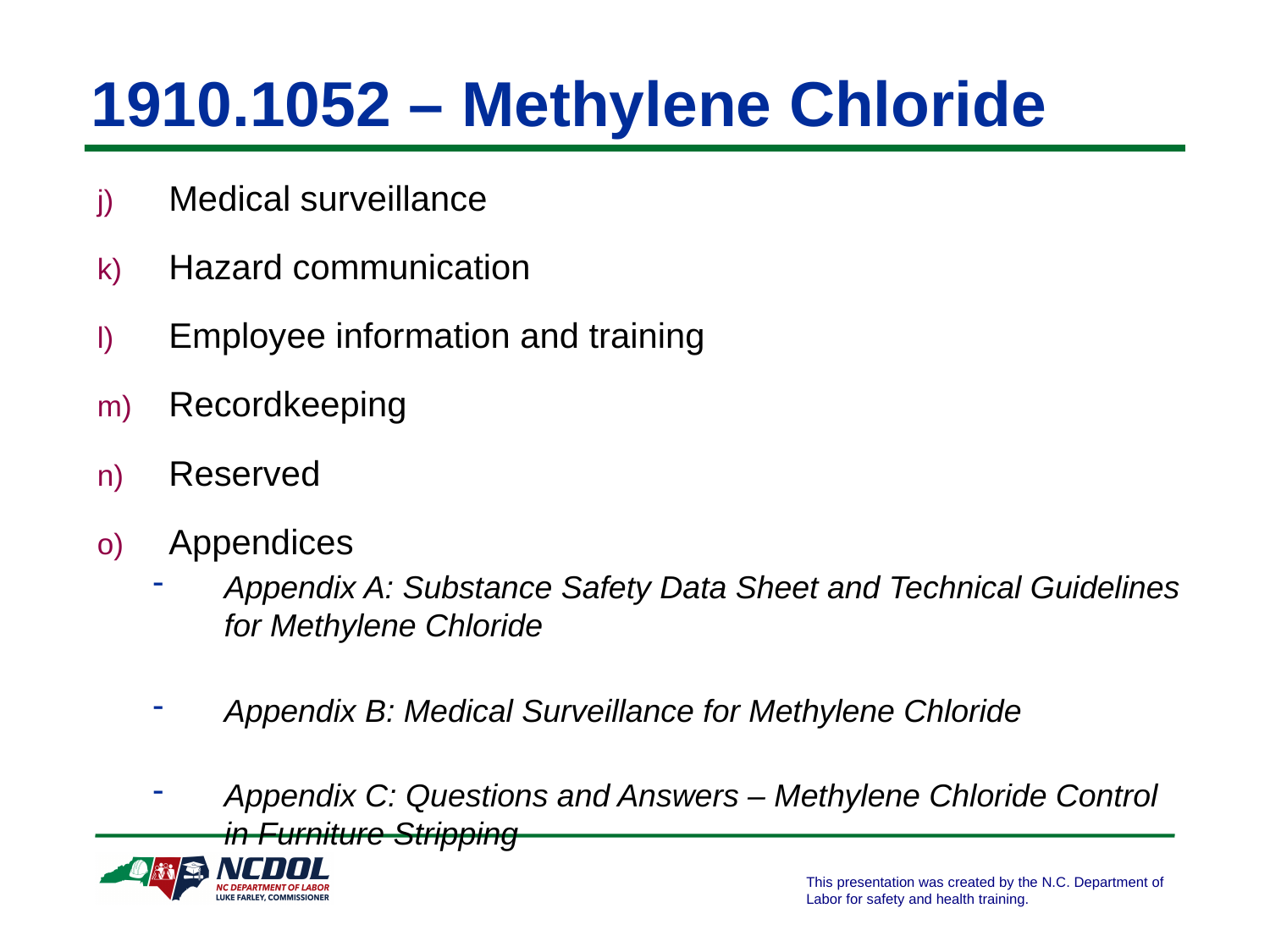

# 1910.1052 – Methylene Chloride
Medical surveillance
Hazard communication
Employee information and training
Recordkeeping
Reserved
Appendices
Appendix A: Substance Safety Data Sheet and Technical Guidelines for Methylene Chloride

Appendix B: Medical Surveillance for Methylene Chloride

Appendix C: Questions and Answers – Methylene Chloride Control in Furniture Stripping